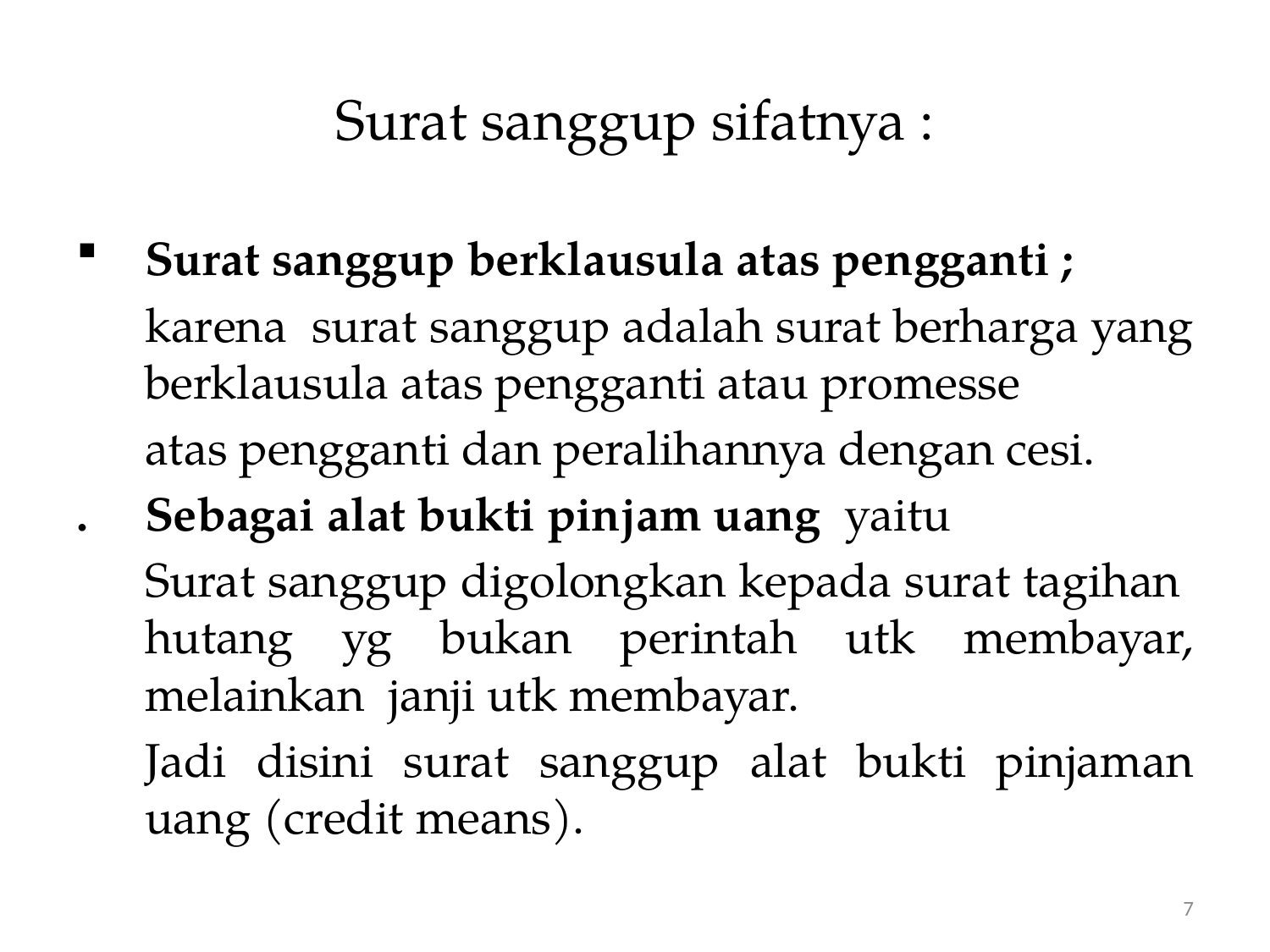

# Surat sanggup sifatnya :
Surat sanggup berklausula atas pengganti ;
	karena  surat sanggup adalah surat berharga yang berklausula atas pengganti atau promesse
	atas pengganti dan peralihannya dengan cesi.
.	Sebagai alat bukti pinjam uang  yaitu
	Surat sanggup digolongkan kepada surat tagihan  hutang yg bukan perintah utk membayar, melainkan  janji utk membayar.
	Jadi disini surat sanggup alat bukti pinjaman uang (credit means).
7